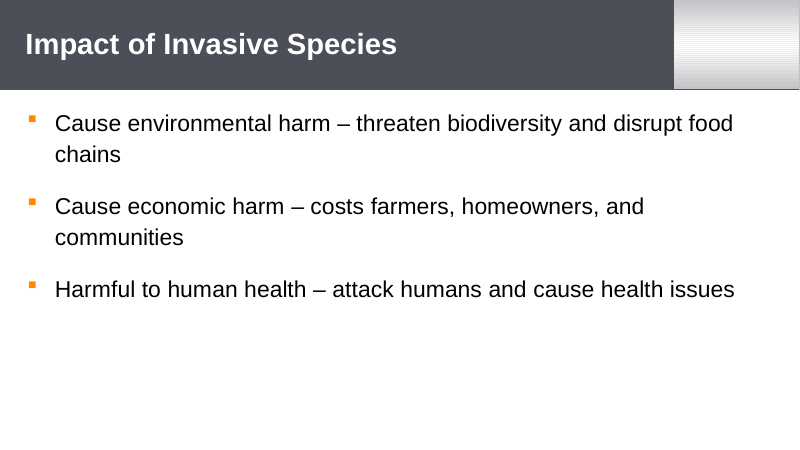

# Impact of Invasive Species
Please insert an image of a farm in the background
Cause environmental harm – threaten biodiversity and disrupt food chains
Cause economic harm – costs farmers, homeowners, and communities
Harmful to human health – attack humans and cause health issues